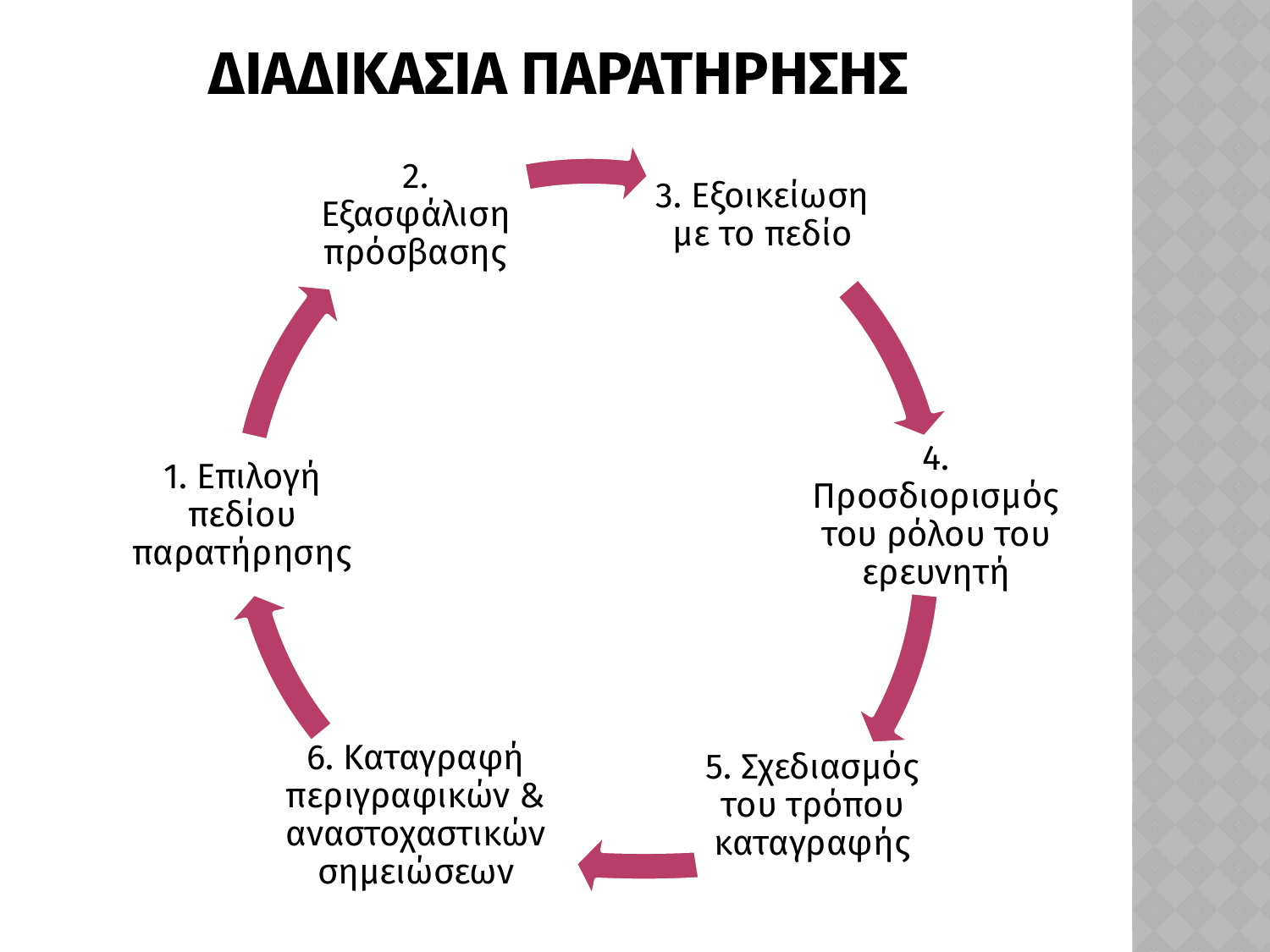

# διαδικασια παρατηρησησ
3. Εξοικείωση με το πεδίο
4. Προσδιορισμός του ρόλου του ερευνητή
5. Σχεδιασμός του τρόπου καταγραφής
6. Καταγραφή περιγραφικών & αναστοχαστικών σημειώσεων
1. Επιλογή πεδίου παρατήρησης
2. Εξασφάλιση πρόσβασης